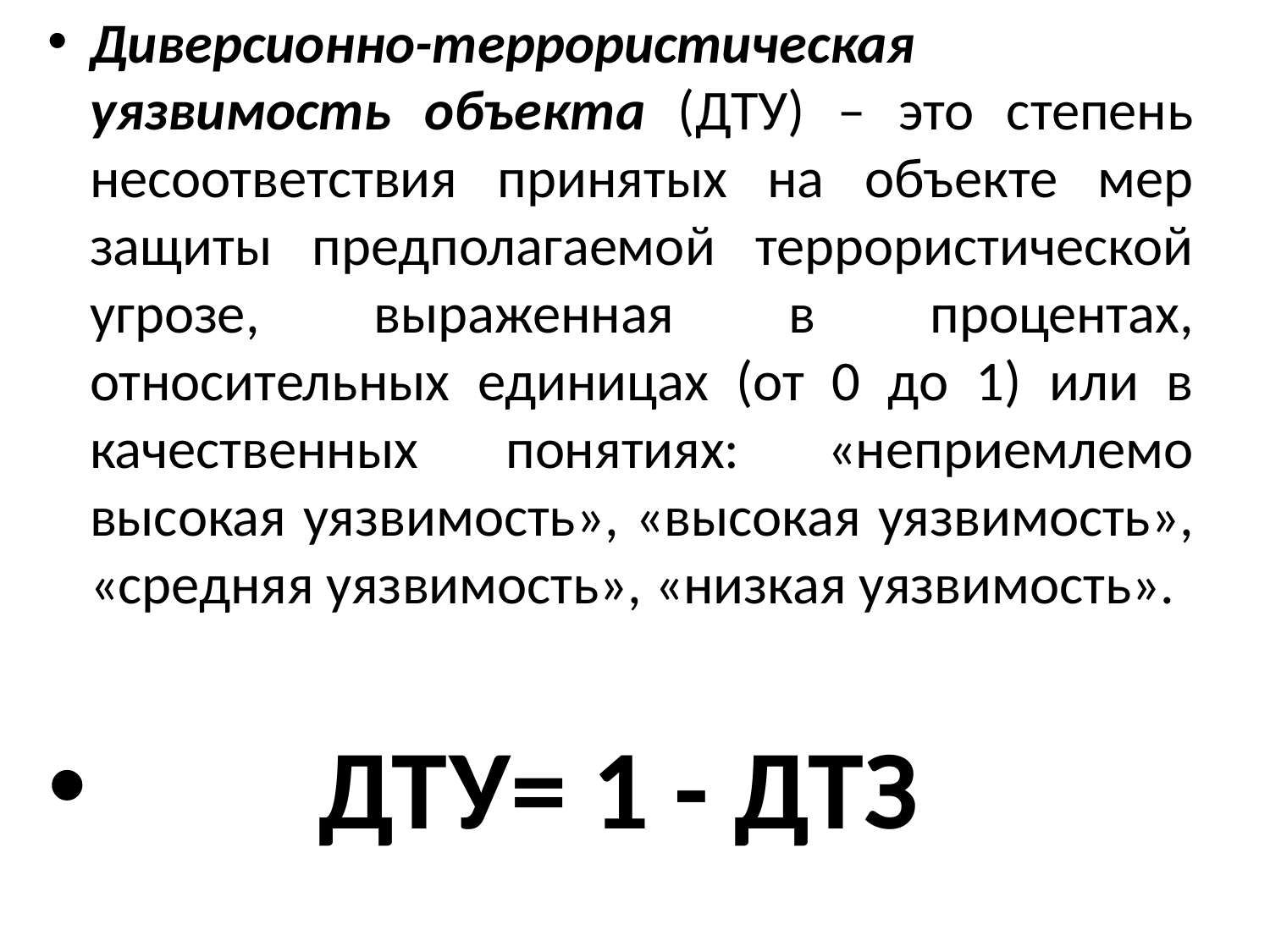

Диверсионно-террористическая уязвимость объекта (ДТУ) – это степень несоответствия принятых на объекте мер защиты предполагаемой террористической угрозе, выраженная в процентах, относительных единицах (от 0 до 1) или в качественных понятиях: «неприемлемо высокая уязвимость», «высокая уязвимость», «средняя уязвимость», «низкая уязвимость».

         ДТУ= 1 - ДТЗ